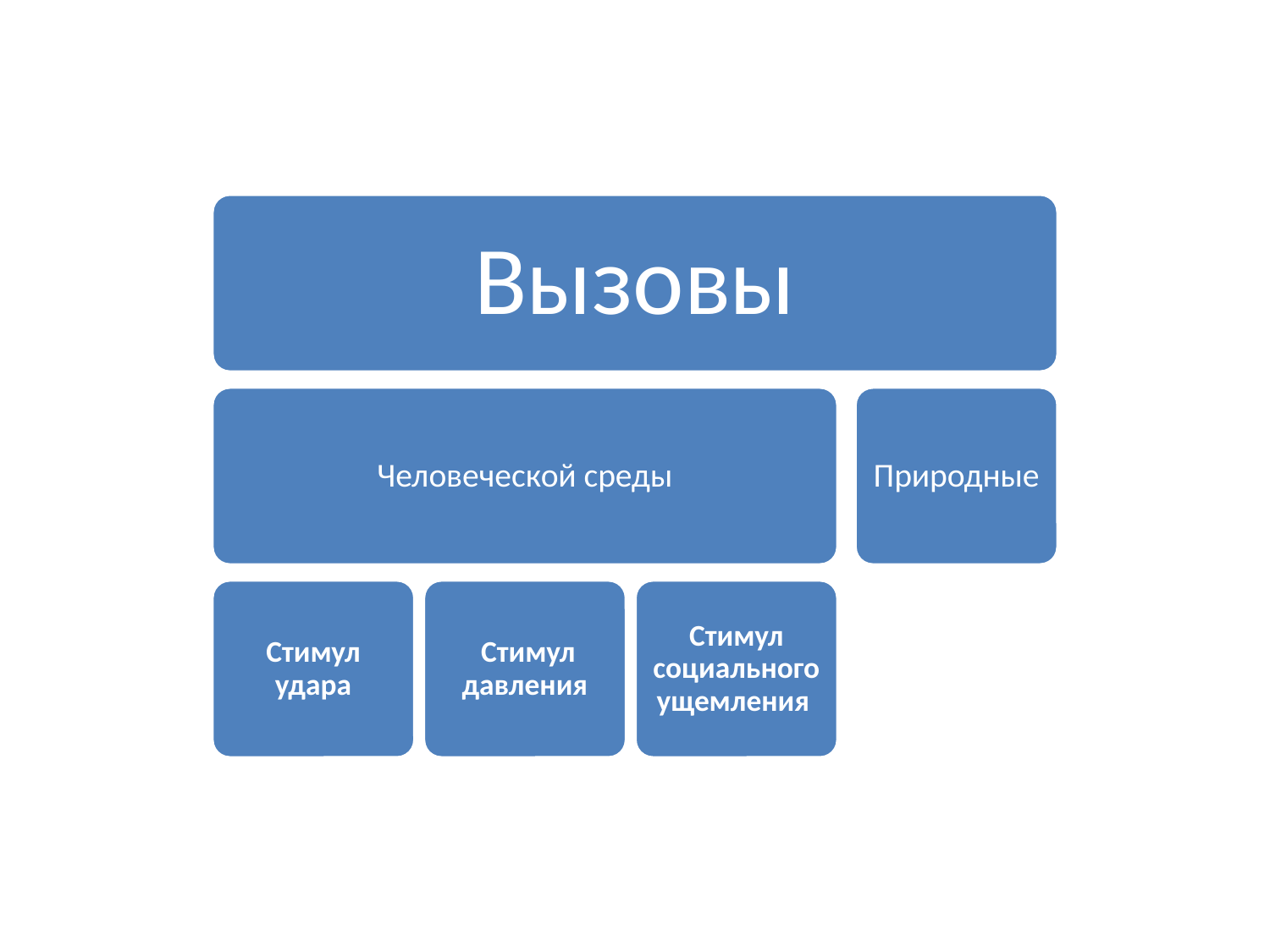

Вызовы
Человеческой среды
Стимул удара
 Стимул давления
Стимул социального ущемления
Природные